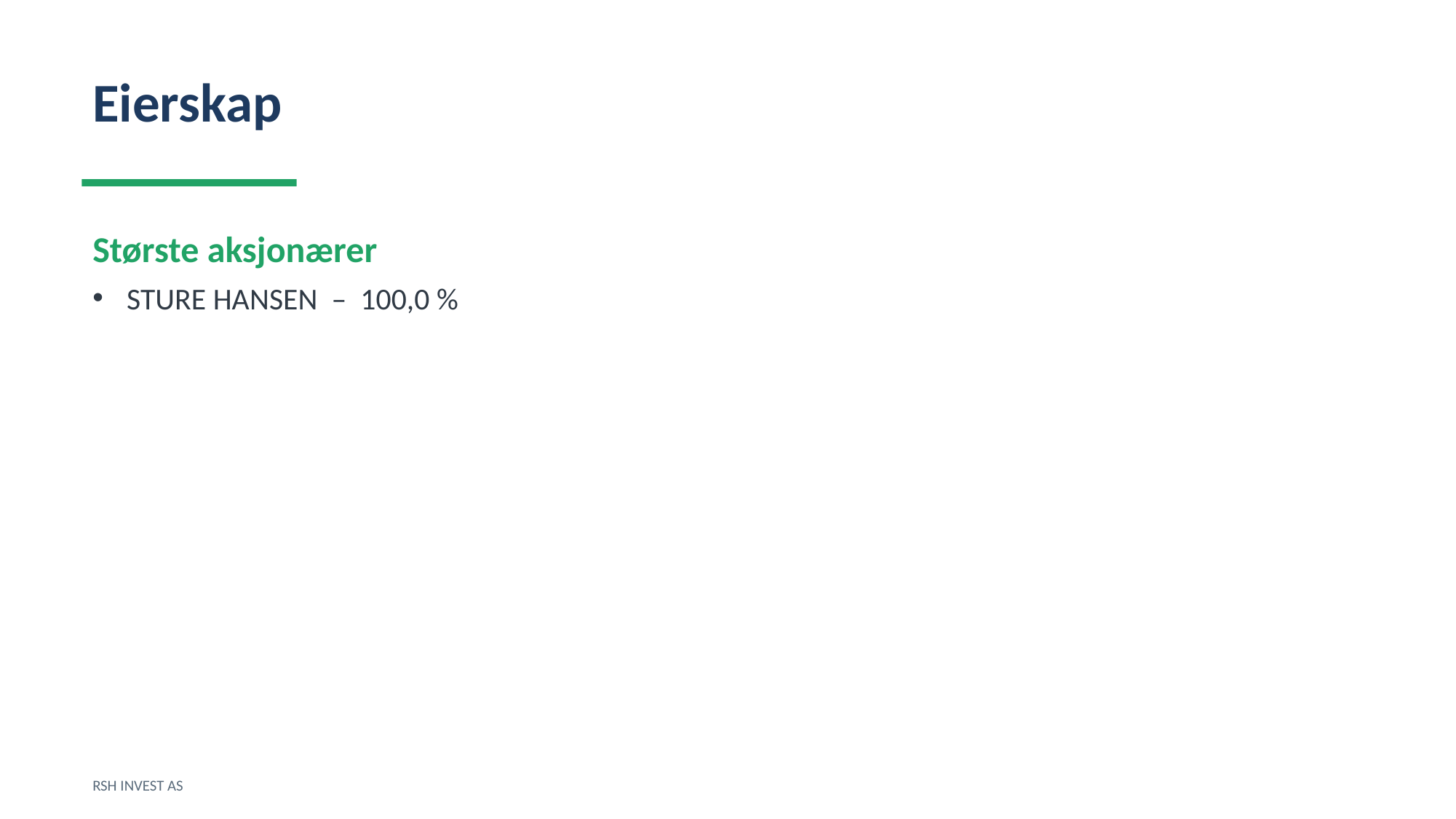

Eierskap

Største aksjonærer
STURE HANSEN  –  100,0 %
RSH INVEST AS